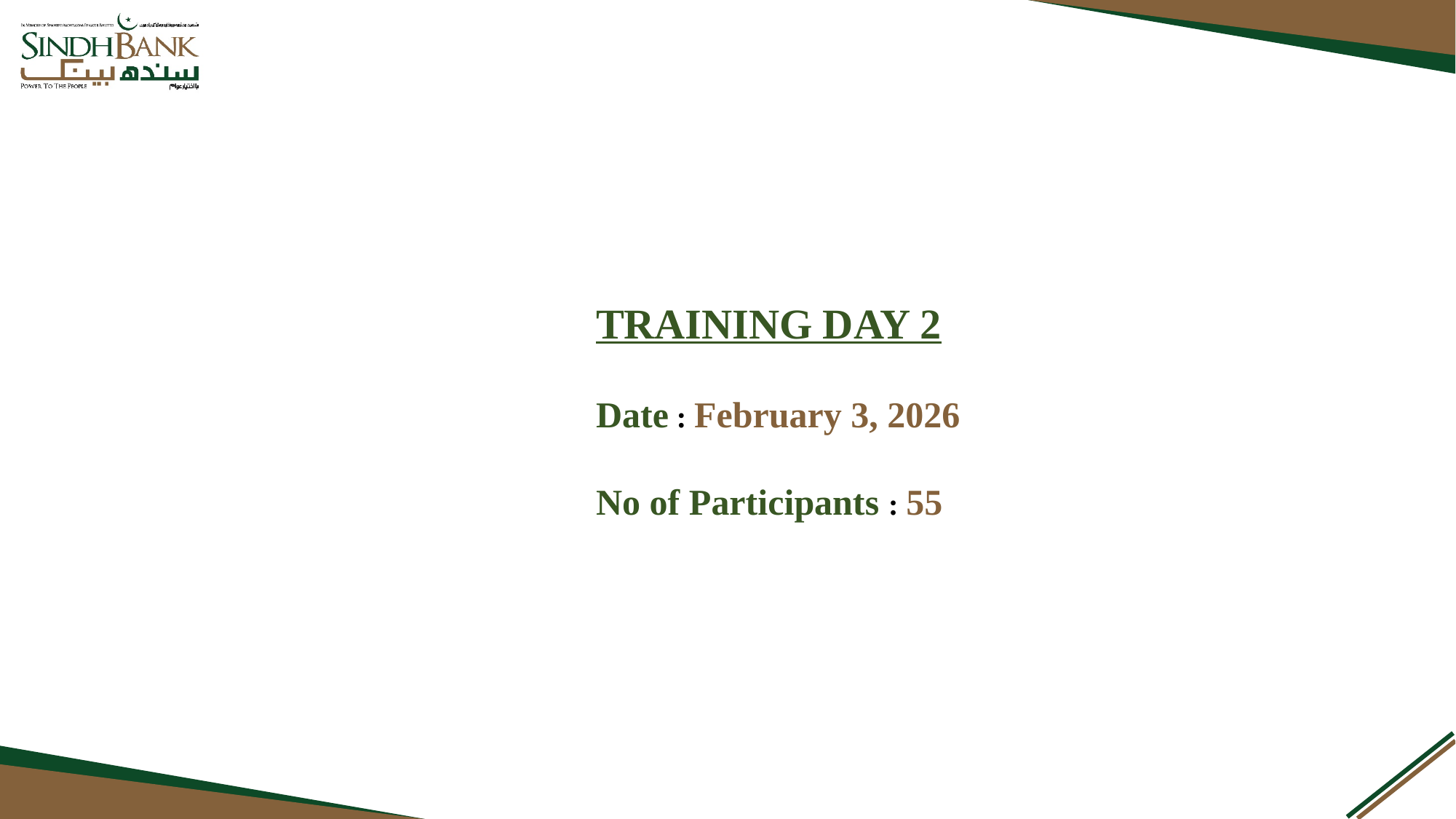

TRAINING DAY 2

Date : February 3, 2026

No of Participants : 55